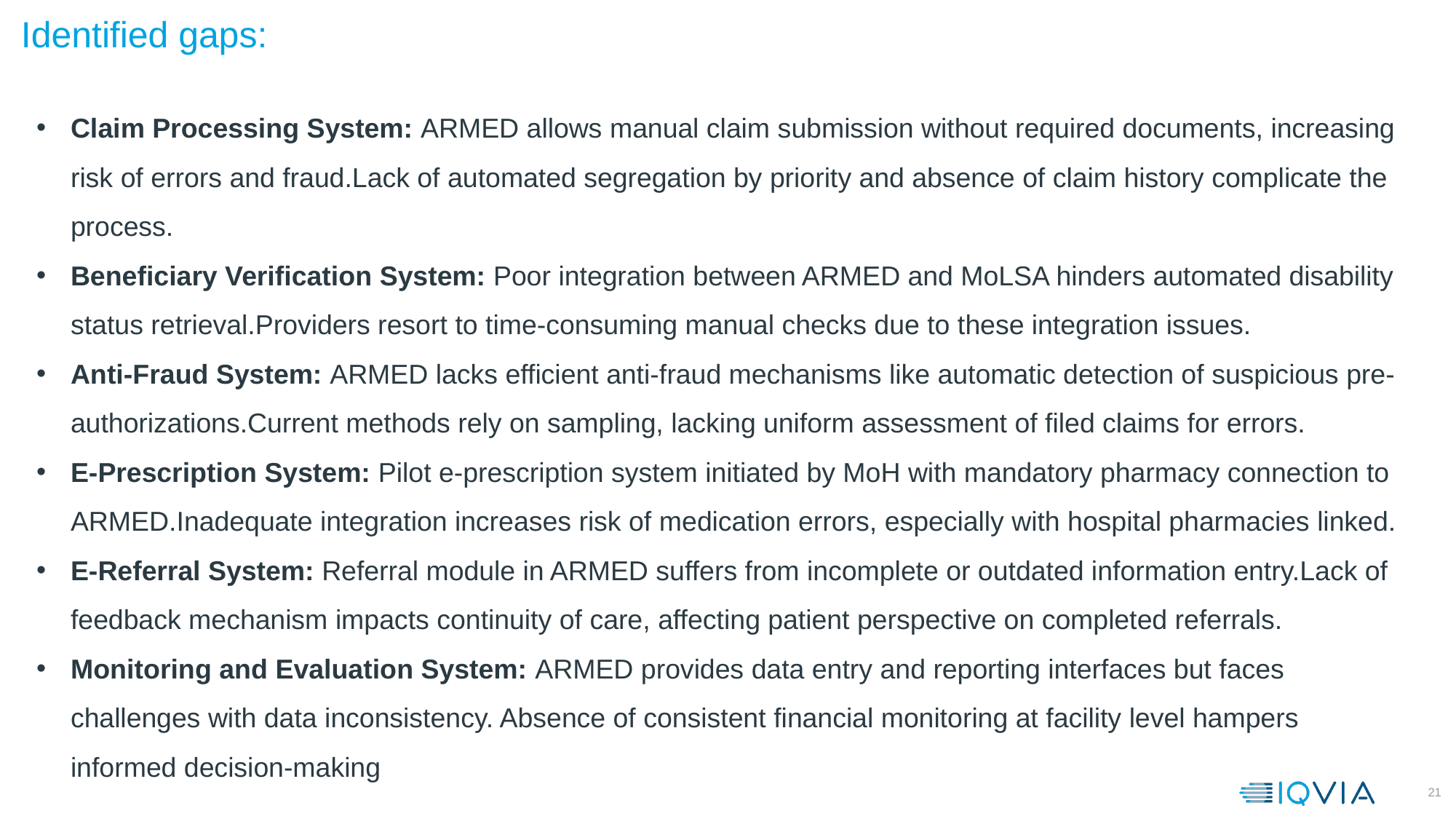

Identified gaps:
Claim Processing System: ARMED allows manual claim submission without required documents, increasing risk of errors and fraud.Lack of automated segregation by priority and absence of claim history complicate the process.
Beneficiary Verification System: Poor integration between ARMED and MoLSA hinders automated disability status retrieval.Providers resort to time-consuming manual checks due to these integration issues.
Anti-Fraud System: ARMED lacks efficient anti-fraud mechanisms like automatic detection of suspicious pre-authorizations.Current methods rely on sampling, lacking uniform assessment of filed claims for errors.
E-Prescription System: Pilot e-prescription system initiated by MoH with mandatory pharmacy connection to ARMED.Inadequate integration increases risk of medication errors, especially with hospital pharmacies linked.
E-Referral System: Referral module in ARMED suffers from incomplete or outdated information entry.Lack of feedback mechanism impacts continuity of care, affecting patient perspective on completed referrals.
Monitoring and Evaluation System: ARMED provides data entry and reporting interfaces but faces challenges with data inconsistency. Absence of consistent financial monitoring at facility level hampers informed decision-making